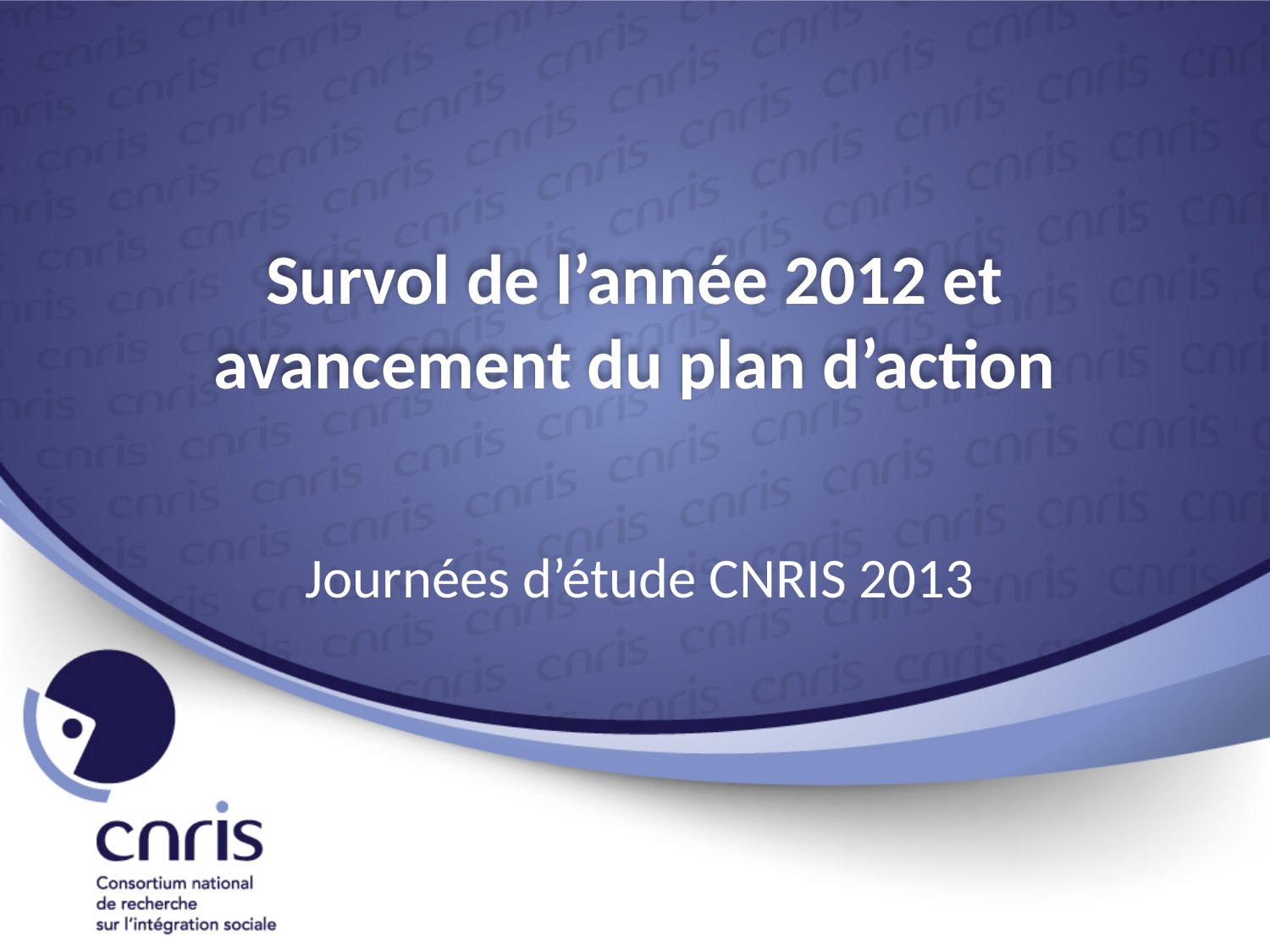

# Survol de l’année 2012 et avancement du plan d’action

Journées d’étude CNRIS 2013